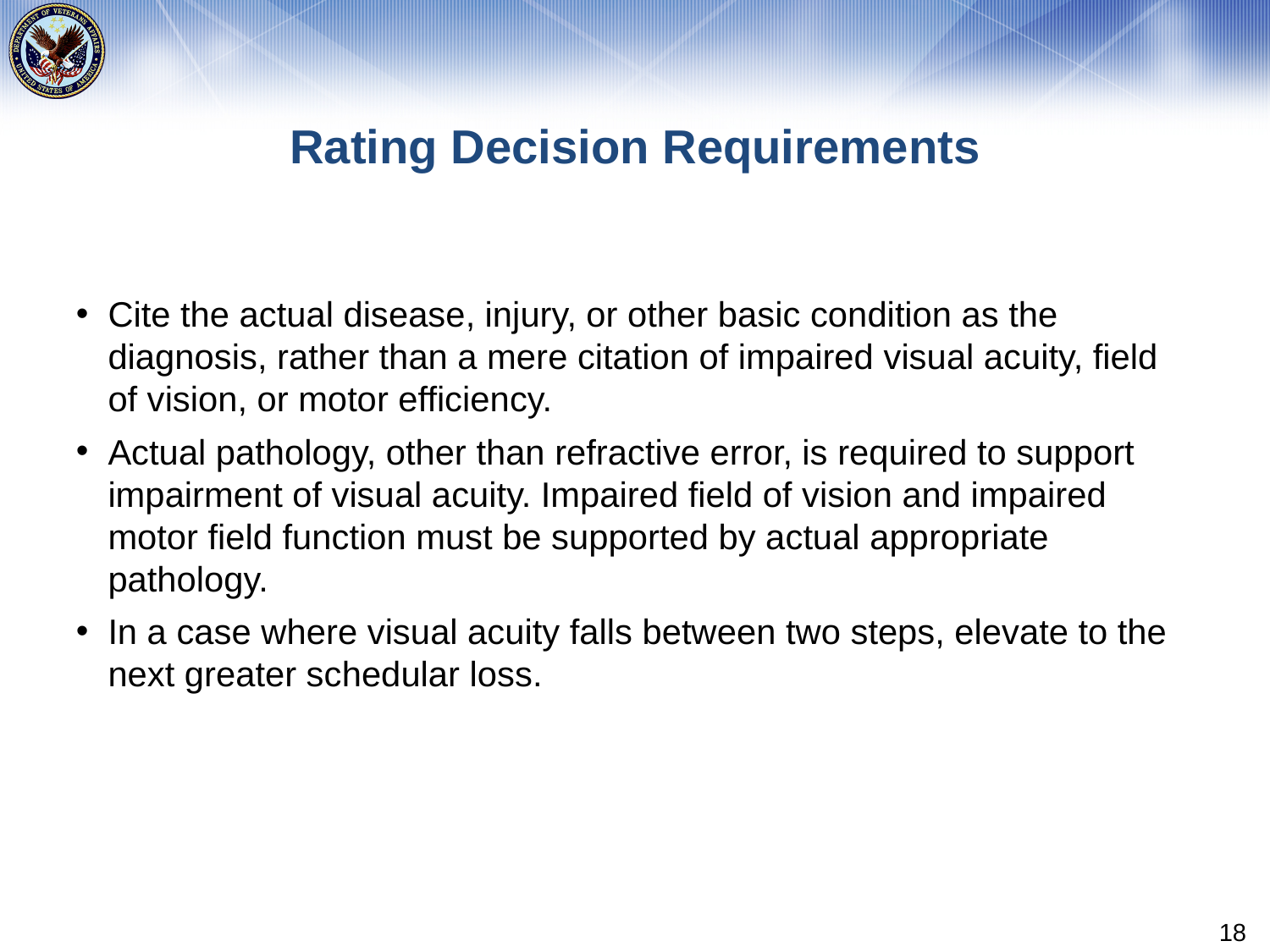

# Rating Decision Requirements
Cite the actual disease, injury, or other basic condition as the diagnosis, rather than a mere citation of impaired visual acuity, field of vision, or motor efficiency.
Actual pathology, other than refractive error, is required to support impairment of visual acuity. Impaired field of vision and impaired motor field function must be supported by actual appropriate pathology.
In a case where visual acuity falls between two steps, elevate to the next greater schedular loss.
18